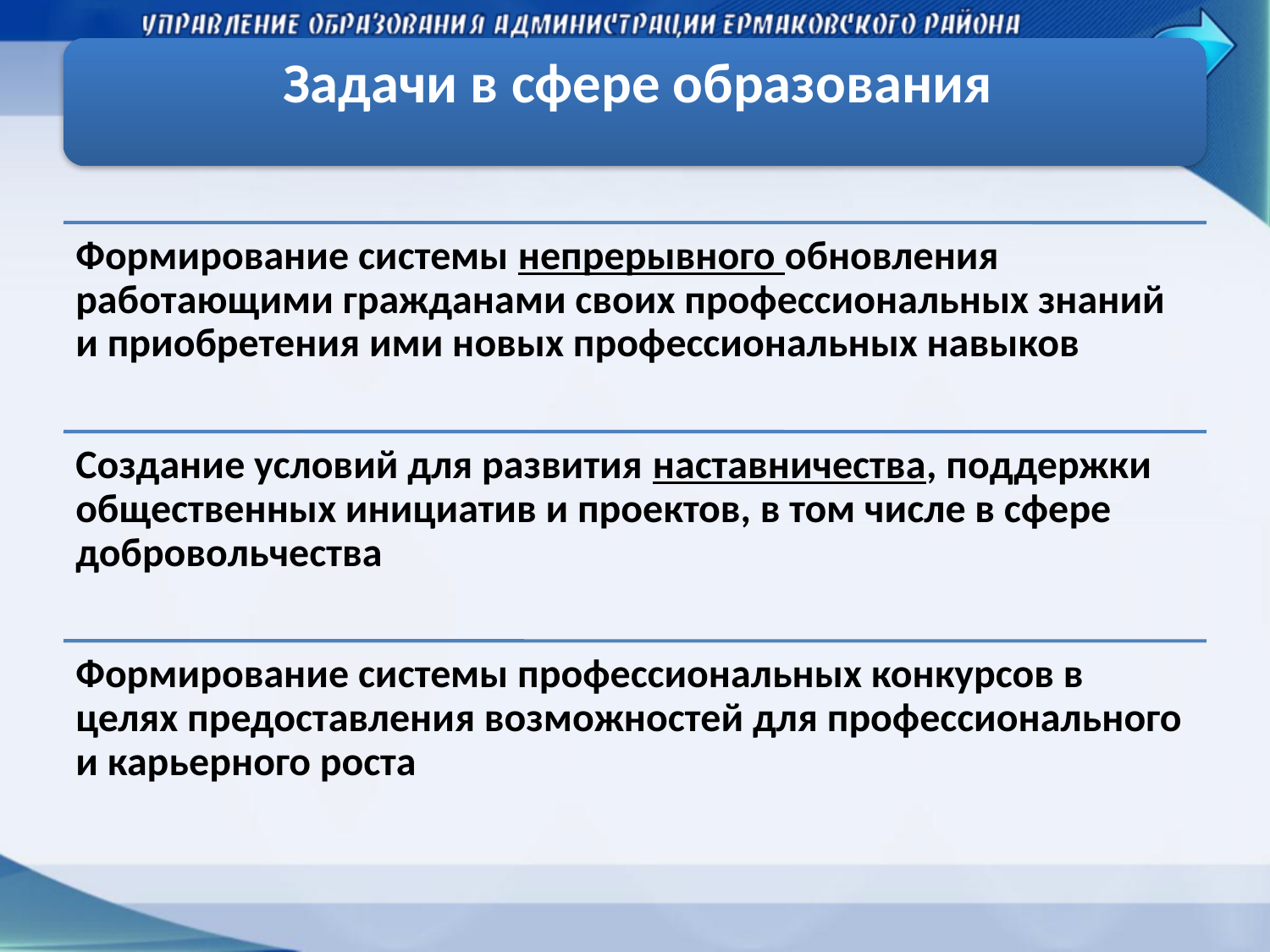

Задачи в сфере образования
Формирование системы непрерывного обновления работающими гражданами своих профессиональных знаний и приобретения ими новых профессиональных навыков
Создание условий для развития наставничества, поддержки общественных инициатив и проектов, в том числе в сфере добровольчества
Формирование системы профессиональных конкурсов в целях предоставления возможностей для профессионального и карьерного роста